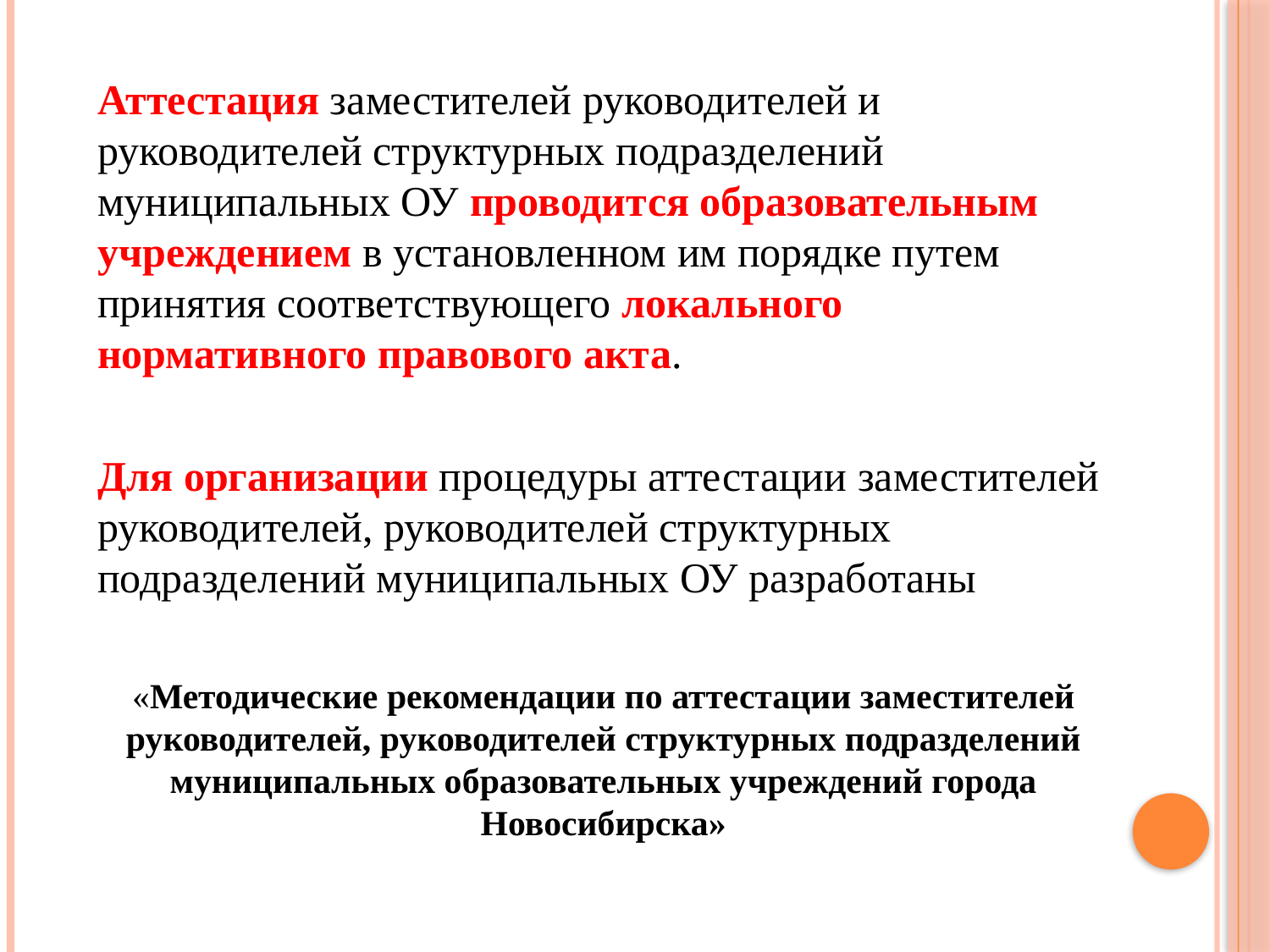

Аттестация заместителей руководителей и руководителей структурных подразделений муниципальных ОУ проводится образовательным учреждением в установленном им порядке путем принятия соответствующего локального нормативного правового акта.

Для организации процедуры аттестации заместителей руководителей, руководителей структурных подразделений муниципальных ОУ разработаны

«Методические рекомендации по аттестации заместителей руководителей, руководителей структурных подразделений муниципальных образовательных учреждений города Новосибирска»